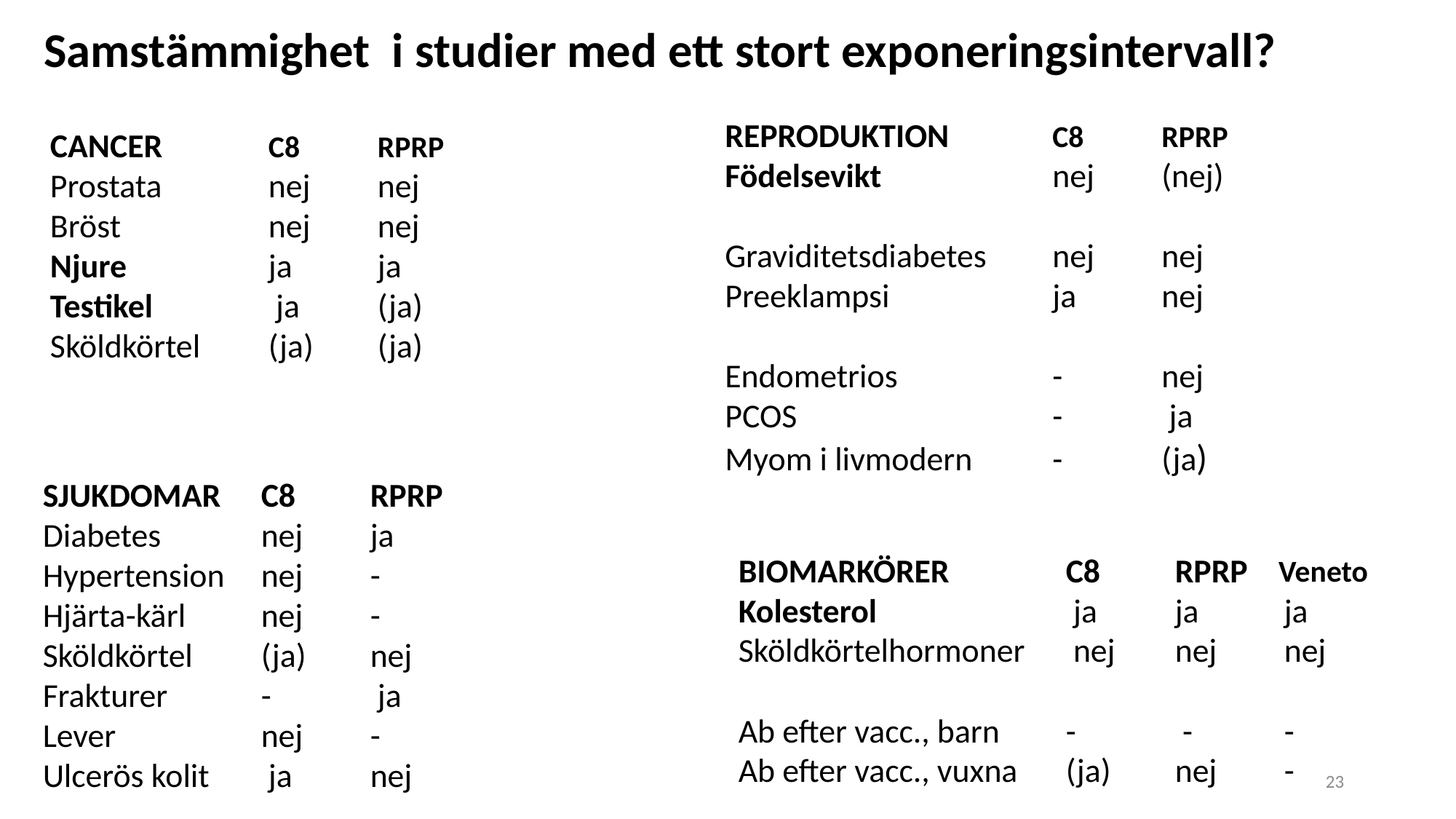

Samstämmighet  i studier med ett stort exponeringsintervall?
REPRODUKTION	C8	RPRP
Födelsevikt		nej	(nej)

Graviditetsdiabetes	nej	nej
Preeklampsi		ja	nej

Endometrios		-	nej
PCOS			-	 ja
Myom i livmodern	-	(ja)

CANCER	C8	RPRP
Prostata	nej	nej
Bröst		nej	nej
Njure		ja	ja
Testikel		 ja 	(ja)
Sköldkörtel	(ja)	(ja)

SJUKDOMAR	C8	RPRP
Diabetes	nej	ja
Hypertension	nej	-
Hjärta-kärl	nej	-
Sköldkörtel	(ja)	nej
Frakturer	-	 ja
Lever		nej	-
Ulcerös kolit	 ja 	nej
BIOMARKÖRER		C8	RPRP
Kolesterol		 ja	ja 	ja
Sköldkörtelhormoner	 nej	nej 	nej

Ab efter vacc., barn	-	 -	-
Ab efter vacc., vuxna	(ja)	nej	-

Veneto
23